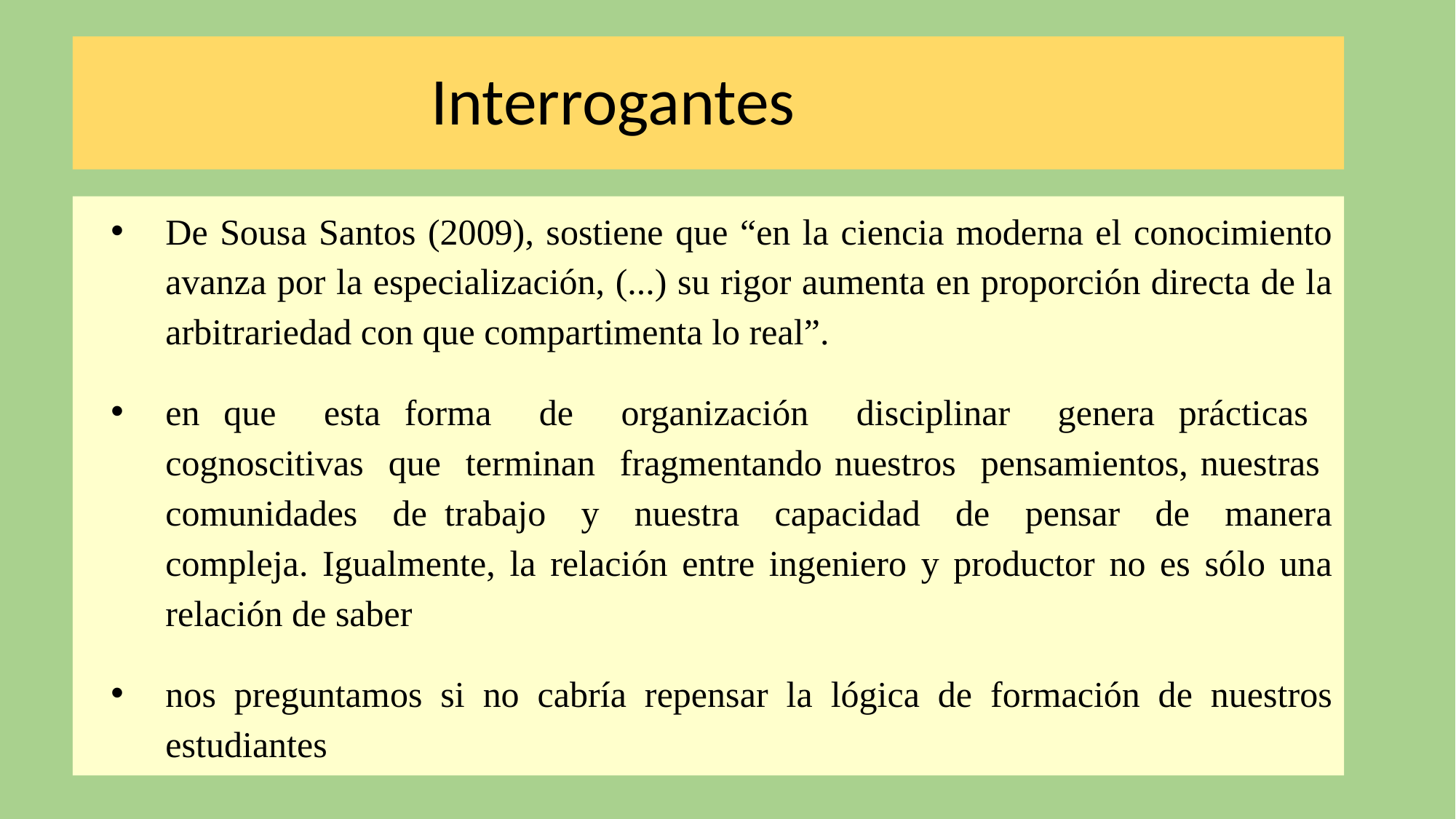

# Interrogantes
De Sousa Santos (2009), sostiene que “en la ciencia moderna el conocimiento avanza por la especialización, (...) su rigor aumenta en proporción directa de la arbitrariedad con que compartimenta lo real”.
en que  esta forma  de  organización  disciplinar  genera prácticas  cognoscitivas  que  terminan  fragmentando nuestros  pensamientos, nuestras  comunidades  de trabajo  y  nuestra  capacidad  de  pensar  de  manera compleja. Igualmente, la relación entre ingeniero y productor no es sólo una relación de saber
nos preguntamos si no cabría repensar la lógica de formación de nuestros estudiantes